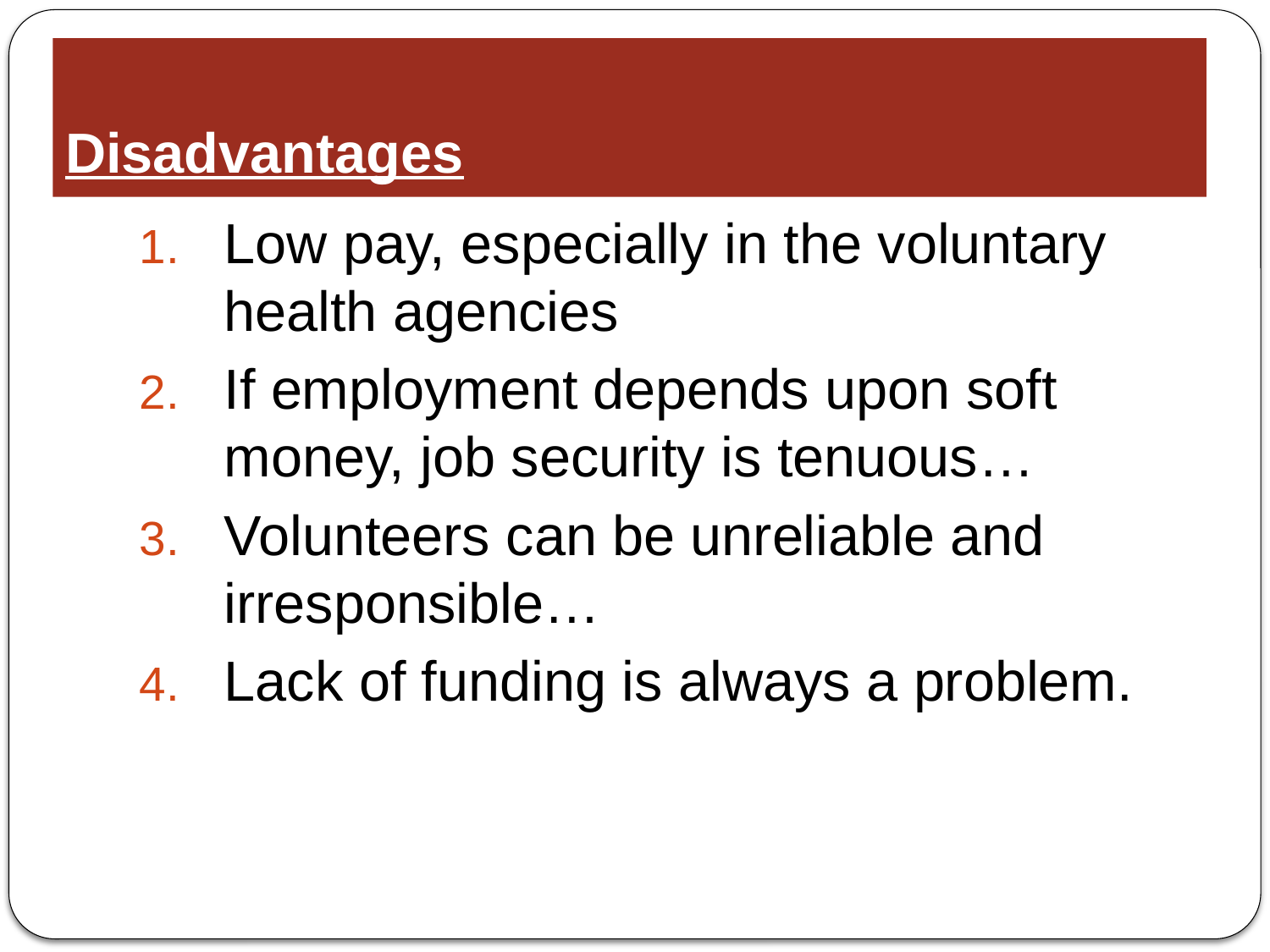

# Disadvantages
Low pay, especially in the voluntary health agencies
If employment depends upon soft money, job security is tenuous…
Volunteers can be unreliable and irresponsible…
Lack of funding is always a problem.